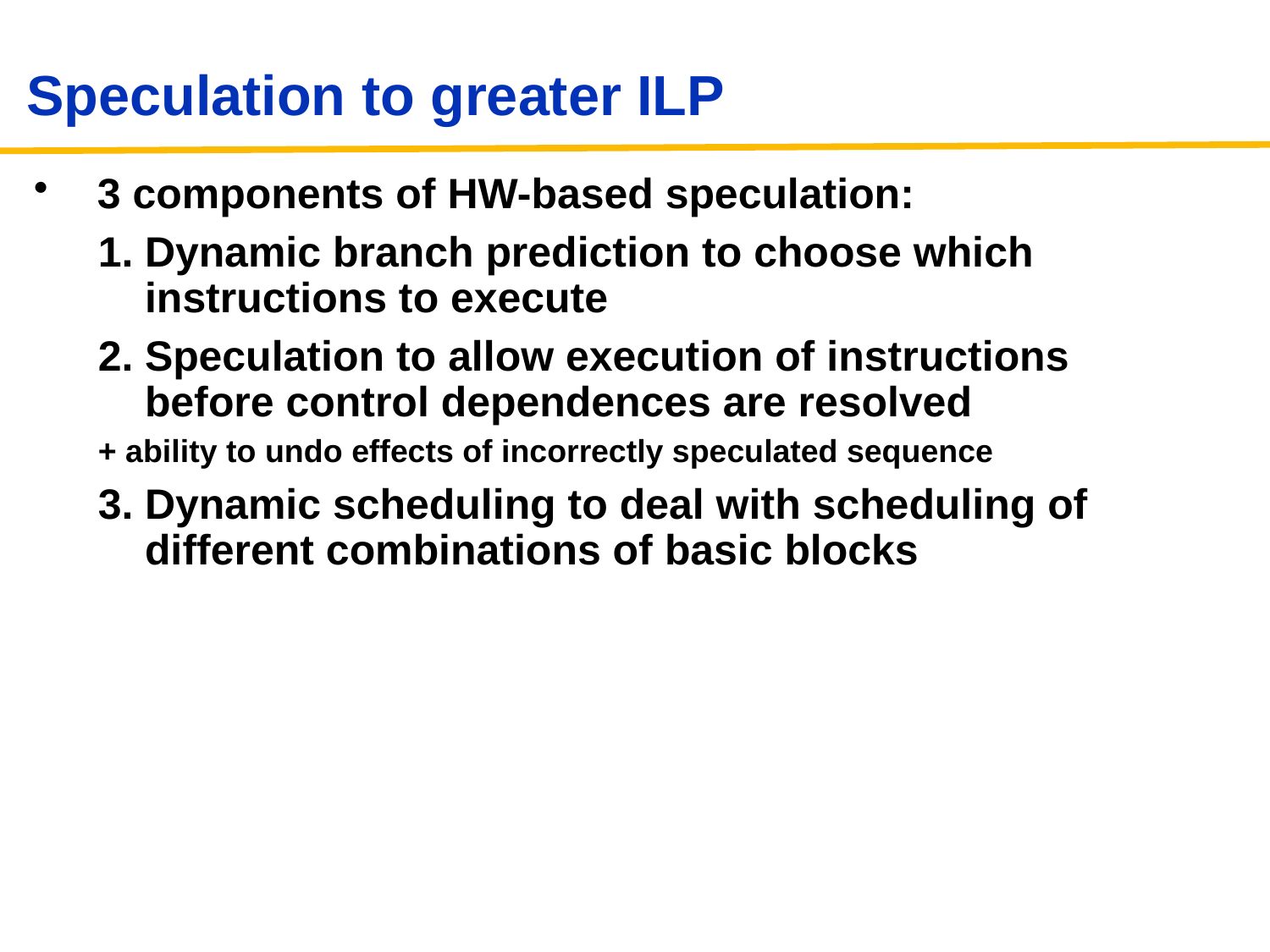

# Speculation to greater ILP
3 components of HW-based speculation:
Dynamic branch prediction to choose which instructions to execute
Speculation to allow execution of instructions before control dependences are resolved
+ ability to undo effects of incorrectly speculated sequence
Dynamic scheduling to deal with scheduling of different combinations of basic blocks